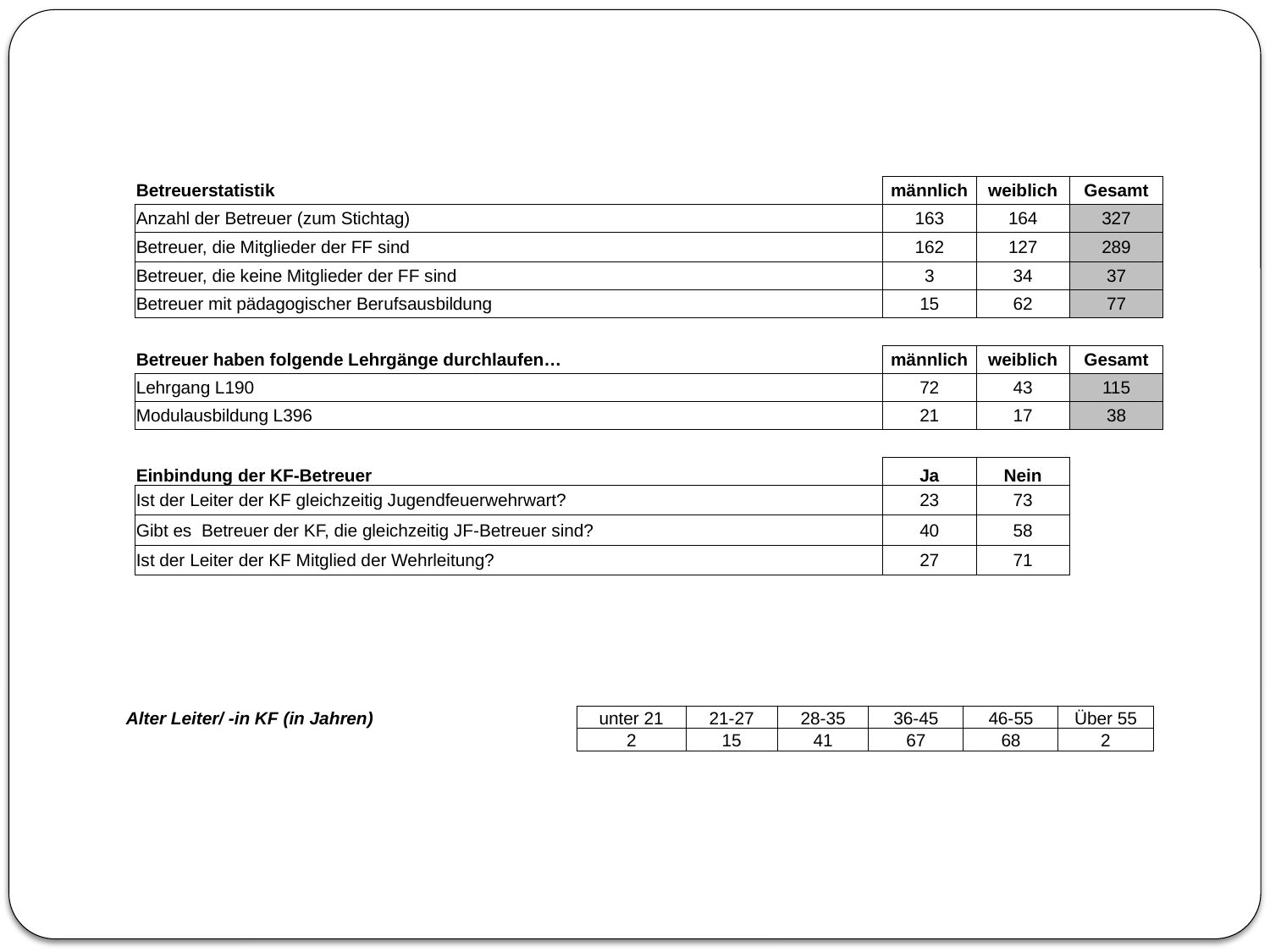

| Betreuerstatistik |  |  |  |  |  |  | männlich | weiblich | Gesamt |
| --- | --- | --- | --- | --- | --- | --- | --- | --- | --- |
| Anzahl der Betreuer (zum Stichtag) |  |  |  |  |  |  | 163 | 164 | 327 |
| Betreuer, die Mitglieder der FF sind |  |  |  |  |  |  | 162 | 127 | 289 |
| Betreuer, die keine Mitglieder der FF sind |  |  |  |  |  |  | 3 | 34 | 37 |
| Betreuer mit pädagogischer Berufsausbildung |  |  |  |  |  |  | 15 | 62 | 77 |
|  |  |  |  |  |  |  |  |  |  |
| Betreuer haben folgende Lehrgänge durchlaufen… |  |  |  |  |  |  | männlich | weiblich | Gesamt |
| Lehrgang L190 |  |  |  |  |  |  | 72 | 43 | 115 |
| Modulausbildung L396 |  |  |  |  |  |  | 21 | 17 | 38 |
|  |  |  |  |  |  |  |  |  |  |
| Einbindung der KF-Betreuer |  |  |  |  |  |  | Ja | Nein |  |
| Ist der Leiter der KF gleichzeitig Jugendfeuerwehrwart? |  |  |  |  |  |  | 23 | 73 |  |
| Gibt es Betreuer der KF, die gleichzeitig JF-Betreuer sind? |  |  |  |  |  |  | 40 | 58 |  |
| Ist der Leiter der KF Mitglied der Wehrleitung? |  |  |  |  |  |  | 27 | 71 |  |
| Alter Leiter/ -in KF (in Jahren) |  |  |  | unter 21 | 21-27 | 28-35 | 36-45 | 46-55 | Über 55 |
| --- | --- | --- | --- | --- | --- | --- | --- | --- | --- |
|  |  |  |  | 2 | 15 | 41 | 67 | 68 | 2 |